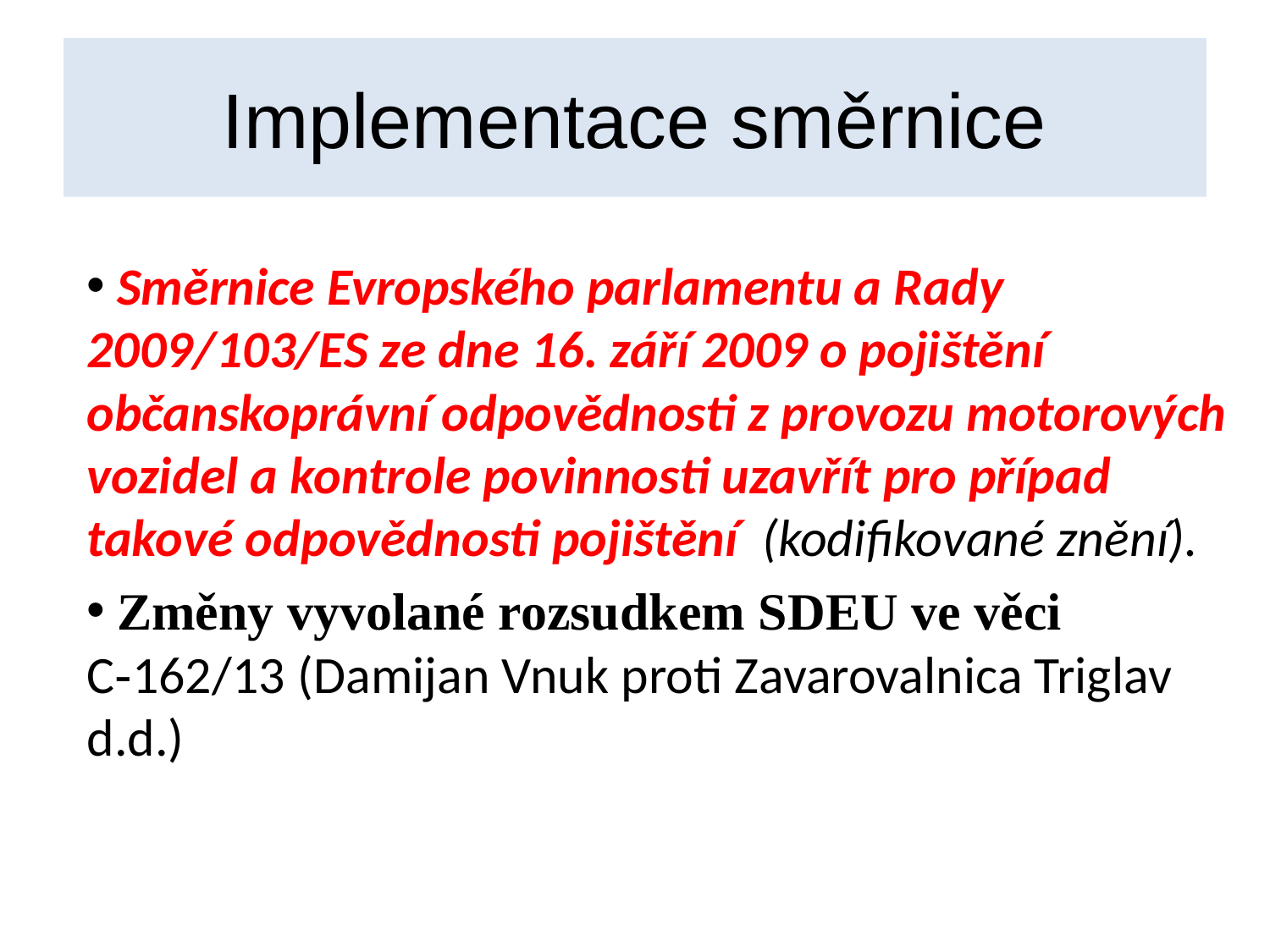

# Implementace směrnice
 Směrnice Evropského parlamentu a Rady 2009/103/ES ze dne 16. září 2009 o pojištění občanskoprávní odpovědnosti z provozu motorových vozidel a kontrole povinnosti uzavřít pro případ takové odpovědnosti pojištění  (kodifikované znění).
 Změny vyvolané rozsudkem SDEU ve věci C‑162/13 (Damijan Vnuk proti Zavarovalnica Triglav d.d.)